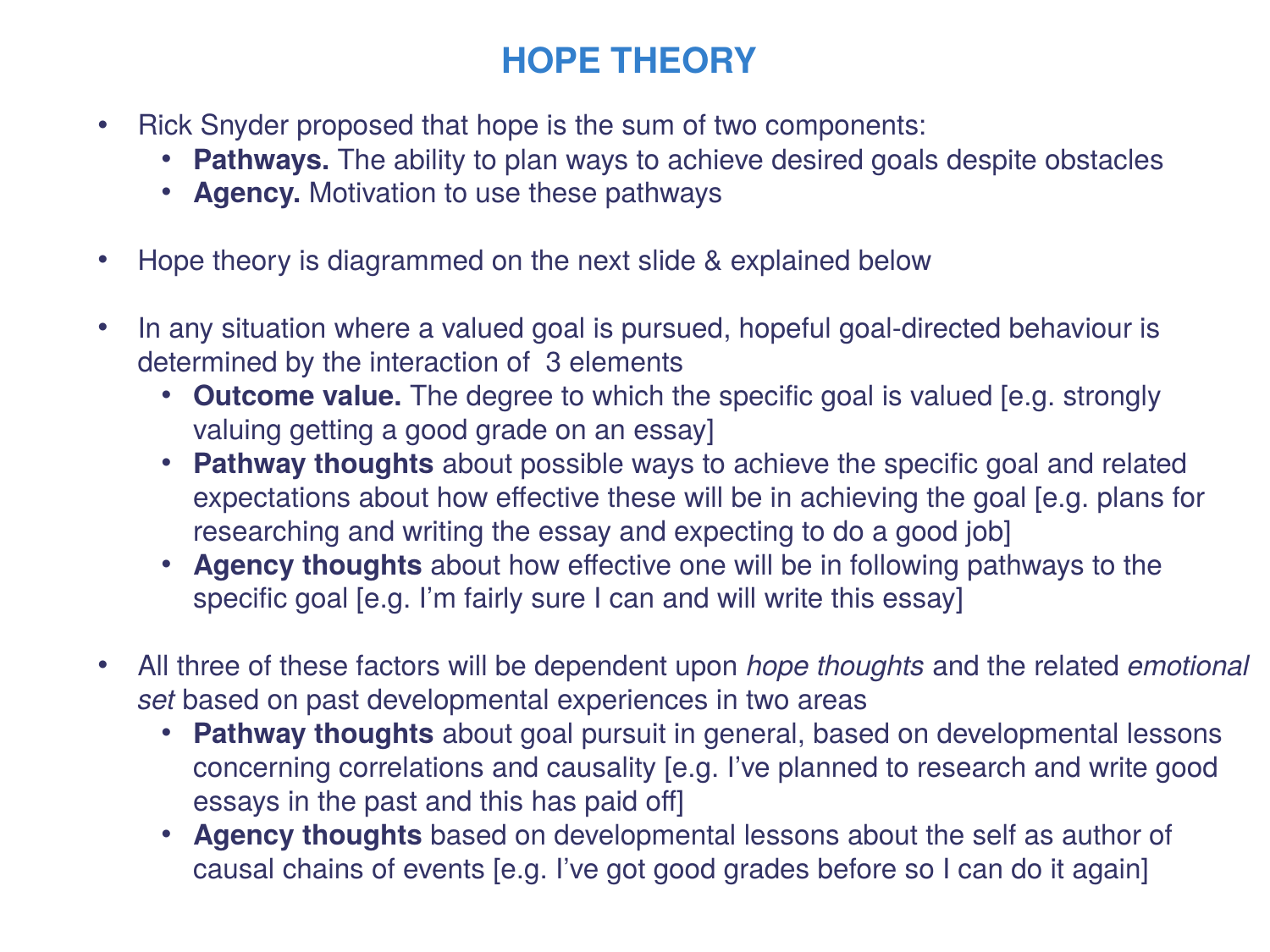

HOPE THEORY

Rick Snyder proposed that hope is the sum of two components:
Pathways. The ability to plan ways to achieve desired goals despite obstacles
Agency. Motivation to use these pathways

Hope theory is diagrammed on the next slide & explained below

In any situation where a valued goal is pursued, hopeful goal-directed behaviour is determined by the interaction of  3 elements
Outcome value. The degree to which the specific goal is valued [e.g. strongly valuing getting a good grade on an essay]
Pathway thoughts about possible ways to achieve the specific goal and related expectations about how effective these will be in achieving the goal [e.g. plans for researching and writing the essay and expecting to do a good job]
Agency thoughts about how effective one will be in following pathways to the specific goal [e.g. I’m fairly sure I can and will write this essay]

All three of these factors will be dependent upon hope thoughts and the related emotional set based on past developmental experiences in two areas
Pathway thoughts about goal pursuit in general, based on developmental lessons concerning correlations and causality [e.g. I’ve planned to research and write good essays in the past and this has paid off]
Agency thoughts based on developmental lessons about the self as author of causal chains of events [e.g. I’ve got good grades before so I can do it again]